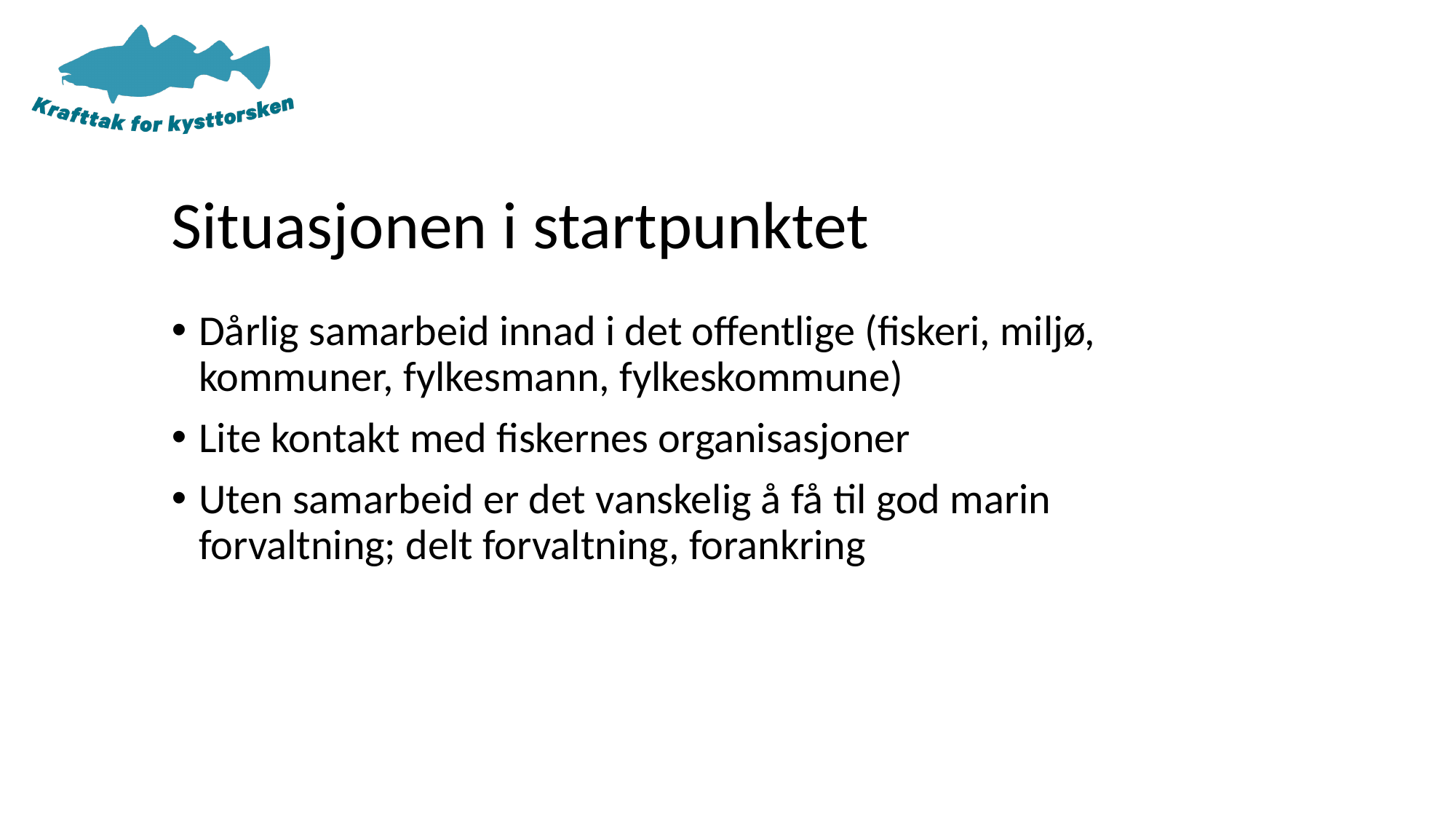

# Situasjonen i startpunktet
Dårlig samarbeid innad i det offentlige (fiskeri, miljø, kommuner, fylkesmann, fylkeskommune)
Lite kontakt med fiskernes organisasjoner
Uten samarbeid er det vanskelig å få til god marin forvaltning; delt forvaltning, forankring